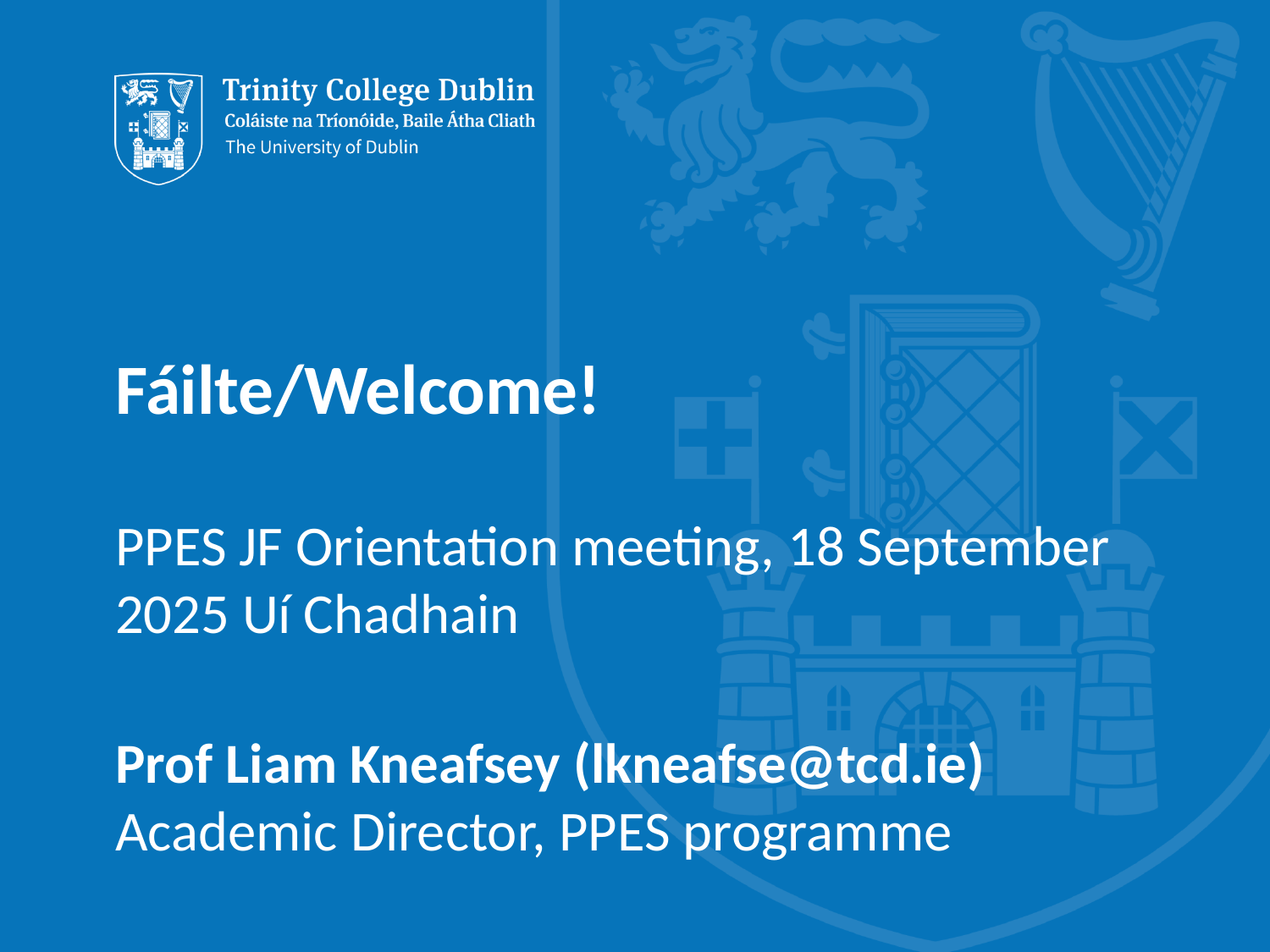

# Fáilte/Welcome!
PPES JF Orientation meeting, 18 September 2025 Uí Chadhain
Prof Liam Kneafsey (lkneafse@tcd.ie)
Academic Director, PPES programme